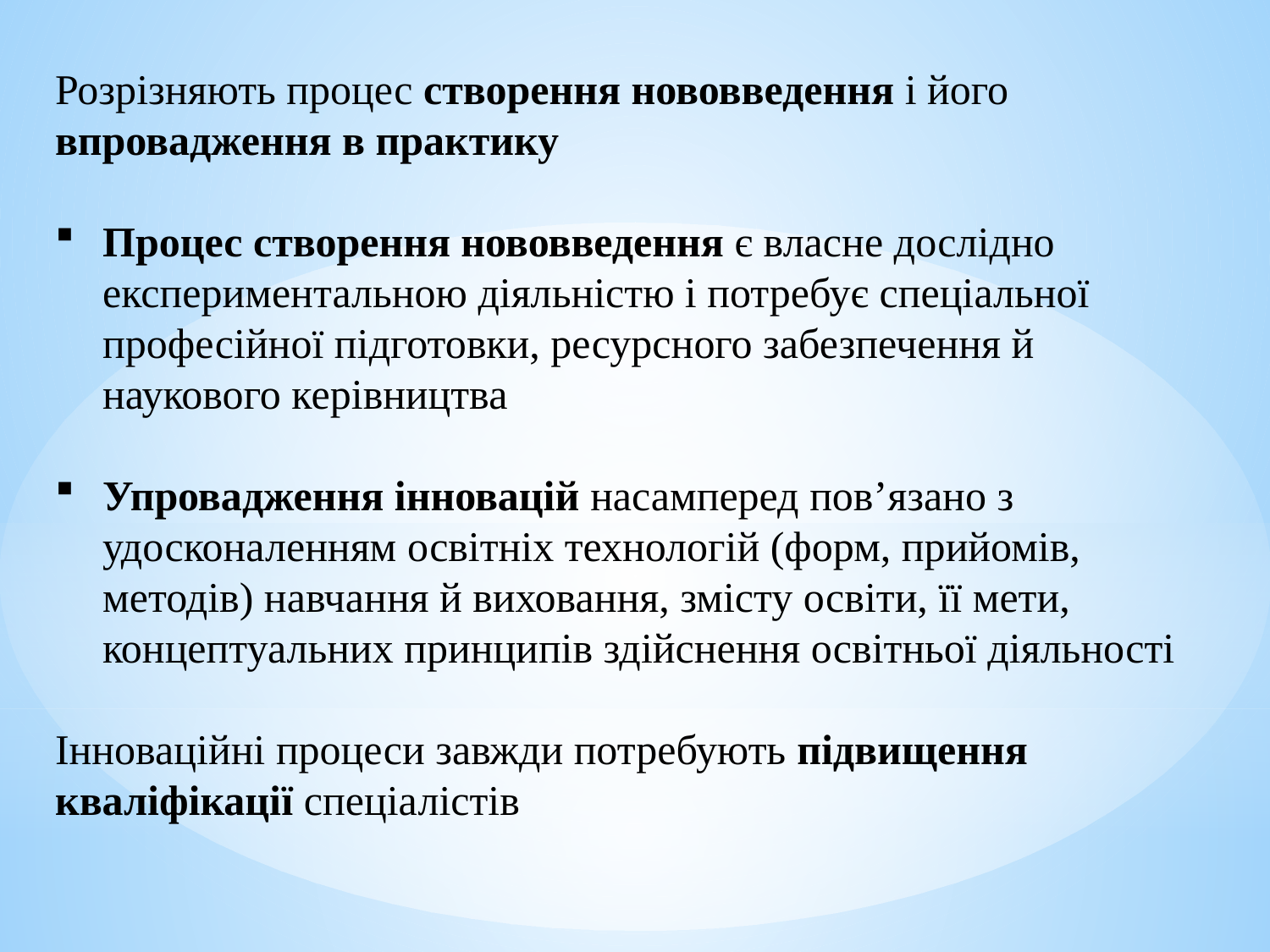

Розрізняють процес створення нововведення і його впровадження в практику

Процес створення нововведення є власне дослідно­експериментальною діяльністю і потребує спеціальної професійної підготовки, ресурсного забезпечення й наукового керівництва

Упровадження інновацій насамперед пов’язано з удосконаленням освітніх технологій (форм, прийомів, методів) навчання й виховання, змісту освіти, її мети, концептуальних принципів здійснення освітньої діяльності

Інноваційні процеси завжди потребують підвищення кваліфікації спеціалістів